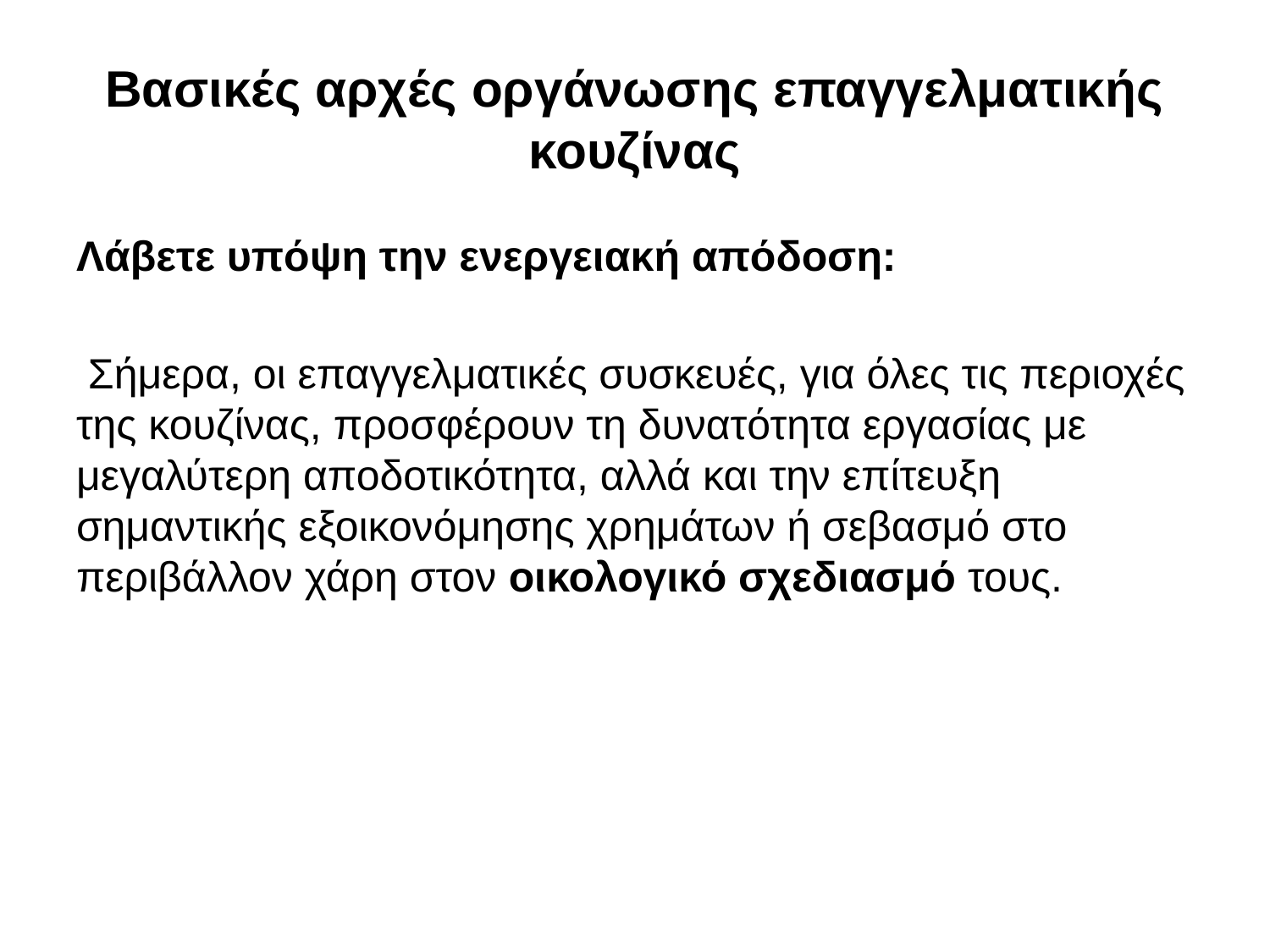

# Βασικές αρχές οργάνωσης επαγγελματικής κουζίνας
Λάβετε υπόψη την ενεργειακή απόδοση:

 Σήμερα, οι επαγγελματικές συσκευές, για όλες τις περιοχές της κουζίνας, προσφέρουν τη δυνατότητα εργασίας με μεγαλύτερη αποδοτικότητα, αλλά και την επίτευξη σημαντικής εξοικονόμησης χρημάτων ή σεβασμό στο περιβάλλον χάρη στον οικολογικό σχεδιασμό τους.